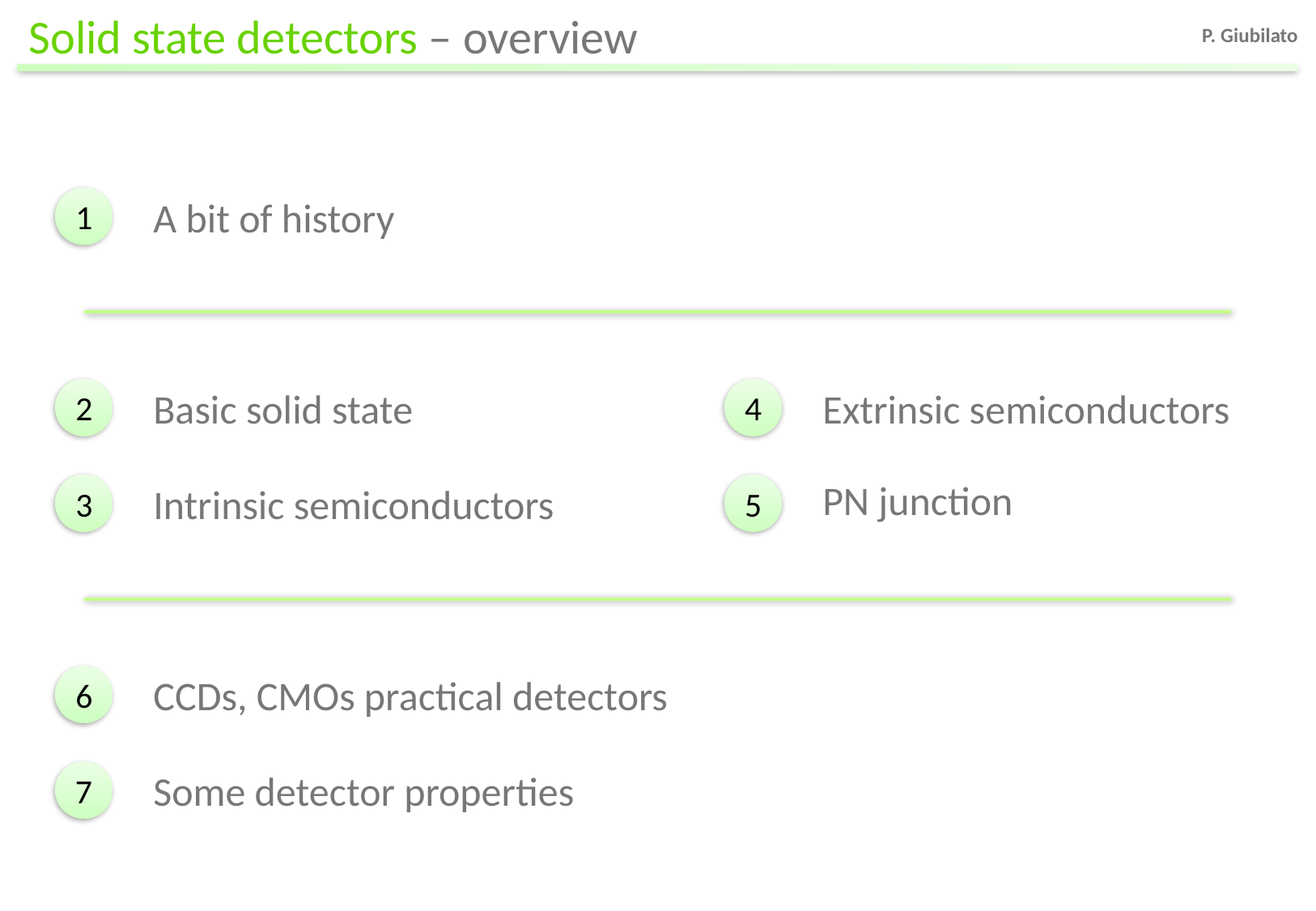

Solid state detectors – overview
1
A bit of history
2
Basic solid state
4
Extrinsic semiconductors
PN junction
3
5
Intrinsic semiconductors
6
CCDs, CMOs practical detectors
7
Some detector properties